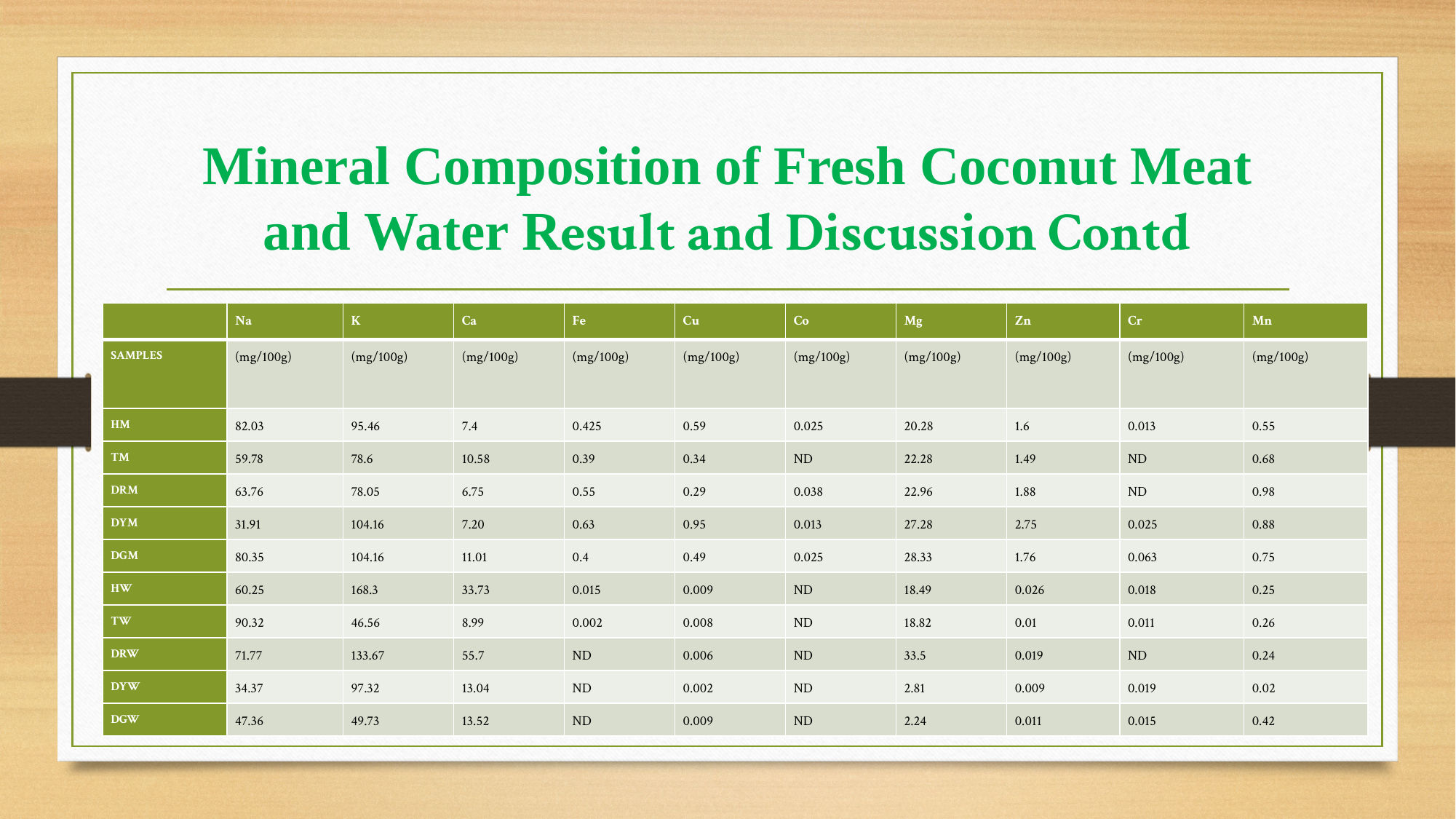

# Mineral Composition of Fresh Coconut Meat and Water Result and Discussion Contd
|  | Na | K | Ca | Fe | Cu | Co | Mg | Zn | Cr | Mn |
| --- | --- | --- | --- | --- | --- | --- | --- | --- | --- | --- |
| SAMPLES | (mg/100g) | (mg/100g) | (mg/100g) | (mg/100g) | (mg/100g) | (mg/100g) | (mg/100g) | (mg/100g) | (mg/100g) | (mg/100g) |
| HM | 82.03 | 95.46 | 7.4 | 0.425 | 0.59 | 0.025 | 20.28 | 1.6 | 0.013 | 0.55 |
| TM | 59.78 | 78.6 | 10.58 | 0.39 | 0.34 | ND | 22.28 | 1.49 | ND | 0.68 |
| DRM | 63.76 | 78.05 | 6.75 | 0.55 | 0.29 | 0.038 | 22.96 | 1.88 | ND | 0.98 |
| DYM | 31.91 | 104.16 | 7.20 | 0.63 | 0.95 | 0.013 | 27.28 | 2.75 | 0.025 | 0.88 |
| DGM | 80.35 | 104.16 | 11.01 | 0.4 | 0.49 | 0.025 | 28.33 | 1.76 | 0.063 | 0.75 |
| HW | 60.25 | 168.3 | 33.73 | 0.015 | 0.009 | ND | 18.49 | 0.026 | 0.018 | 0.25 |
| TW | 90.32 | 46.56 | 8.99 | 0.002 | 0.008 | ND | 18.82 | 0.01 | 0.011 | 0.26 |
| DRW | 71.77 | 133.67 | 55.7 | ND | 0.006 | ND | 33.5 | 0.019 | ND | 0.24 |
| DYW | 34.37 | 97.32 | 13.04 | ND | 0.002 | ND | 2.81 | 0.009 | 0.019 | 0.02 |
| DGW | 47.36 | 49.73 | 13.52 | ND | 0.009 | ND | 2.24 | 0.011 | 0.015 | 0.42 |